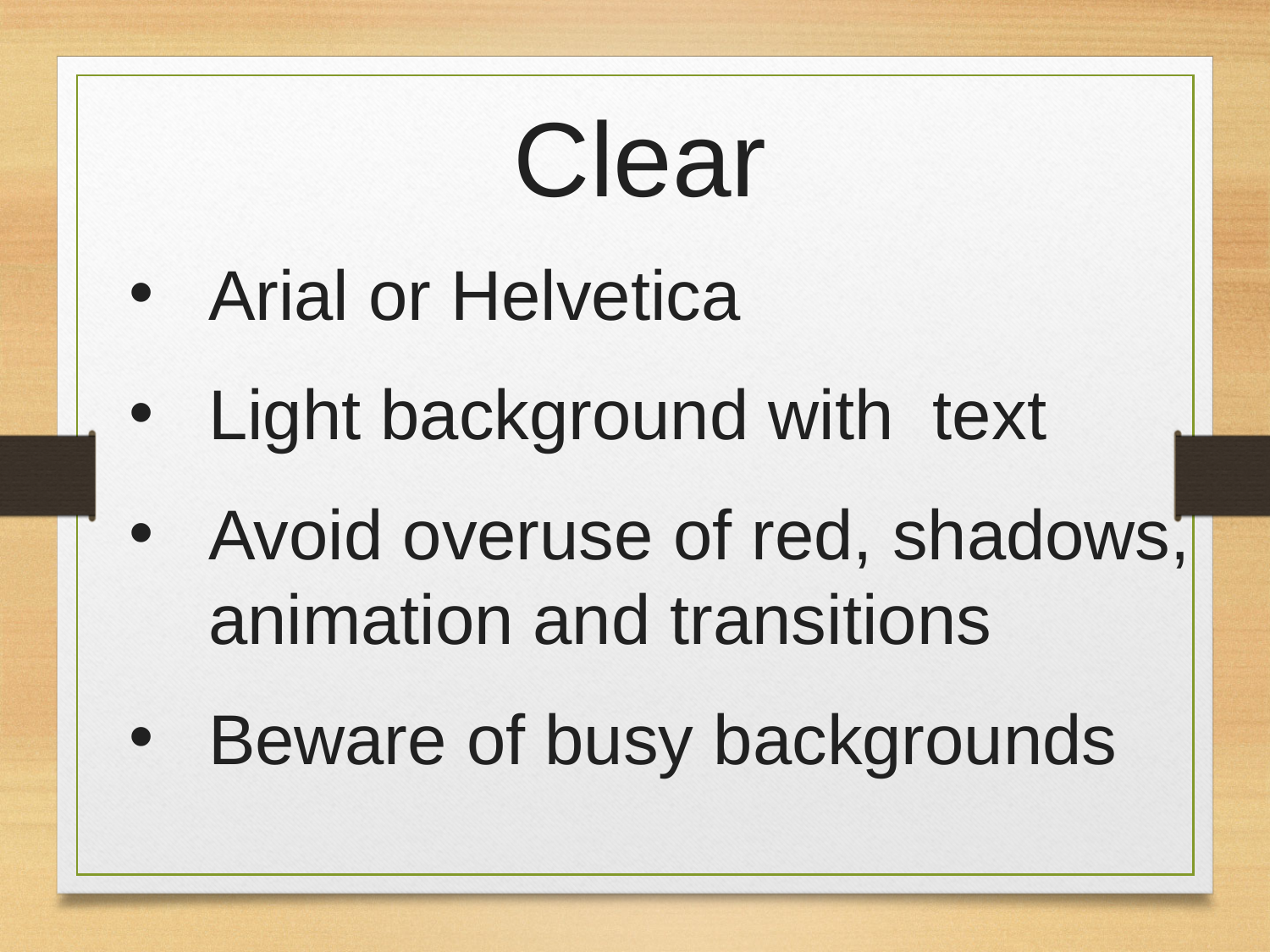

Clear
Arial or Helvetica
Light background with  text
Avoid overuse of red, shadows, animation and transitions
Beware of busy backgrounds